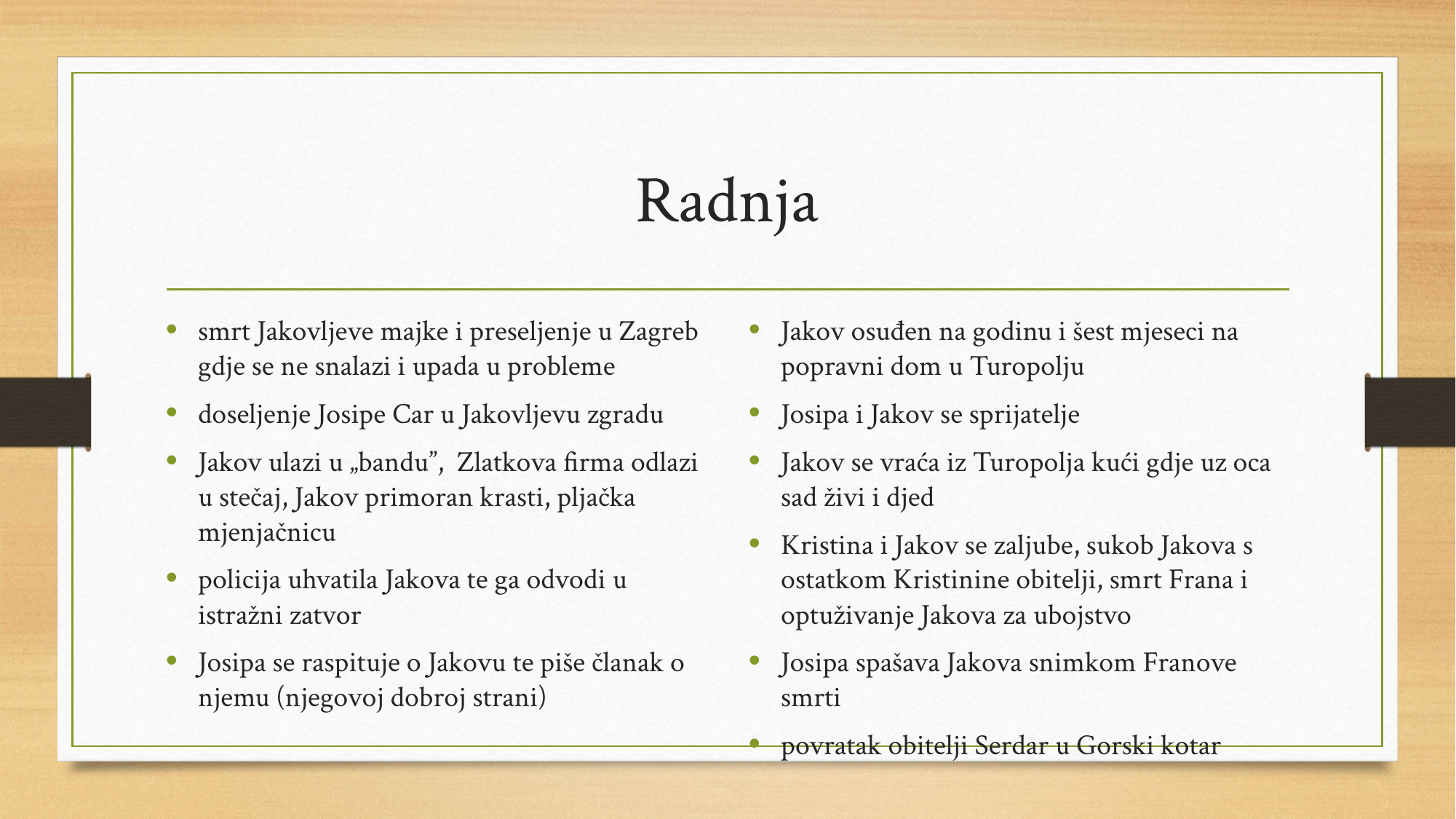

# Radnja
smrt Jakovljeve majke i preseljenje u Zagreb gdje se ne snalazi i upada u probleme
doseljenje Josipe Car u Jakovljevu zgradu
Jakov ulazi u „bandu”,  Zlatkova firma odlazi u stečaj, Jakov primoran krasti, pljačka mjenjačnicu
policija uhvatila Jakova te ga odvodi u istražni zatvor
Josipa se raspituje o Jakovu te piše članak o njemu (njegovoj dobroj strani)

Jakov osuđen na godinu i šest mjeseci na popravni dom u Turopolju
Josipa i Jakov se sprijatelje
Jakov se vraća iz Turopolja kući gdje uz oca sad živi i djed
Kristina i Jakov se zaljube, sukob Jakova s ostatkom Kristinine obitelji, smrt Frana i optuživanje Jakova za ubojstvo
Josipa spašava Jakova snimkom Franove smrti
povratak obitelji Serdar u Gorski kotar